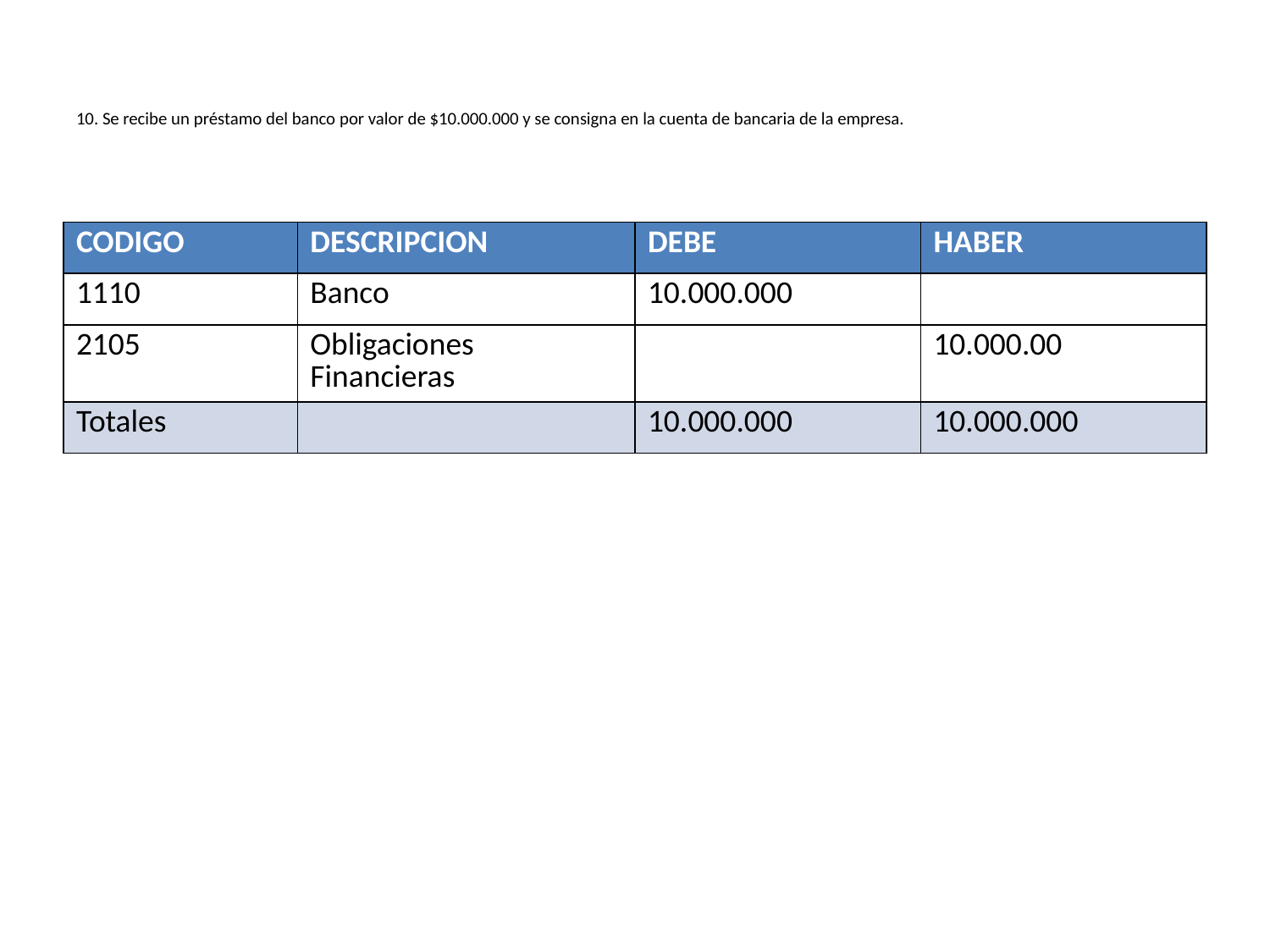

# 10. Se recibe un préstamo del banco por valor de $10.000.000 y se consigna en la cuenta de bancaria de la empresa.
| CODIGO | DESCRIPCION | DEBE | HABER |
| --- | --- | --- | --- |
| 1110 | Banco | 10.000.000 |  |
| 2105 | Obligaciones Financieras |  | 10.000.00 |
| Totales |  | 10.000.000 | 10.000.000 |